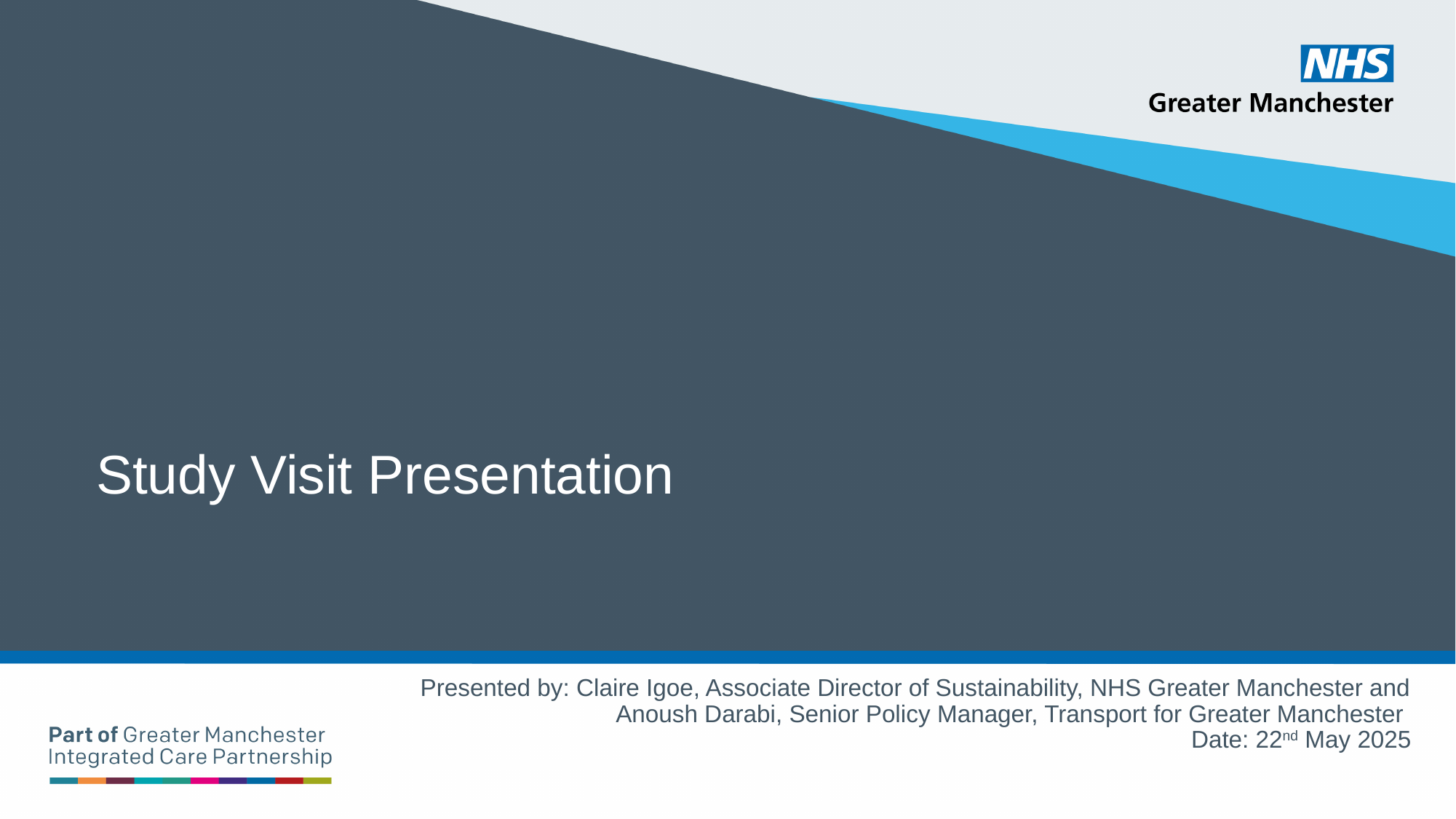

# Study Visit Presentation
Presented by: Claire Igoe, Associate Director of Sustainability, NHS Greater Manchester and Anoush Darabi, Senior Policy Manager, Transport for Greater Manchester
Date: 22nd May 2025